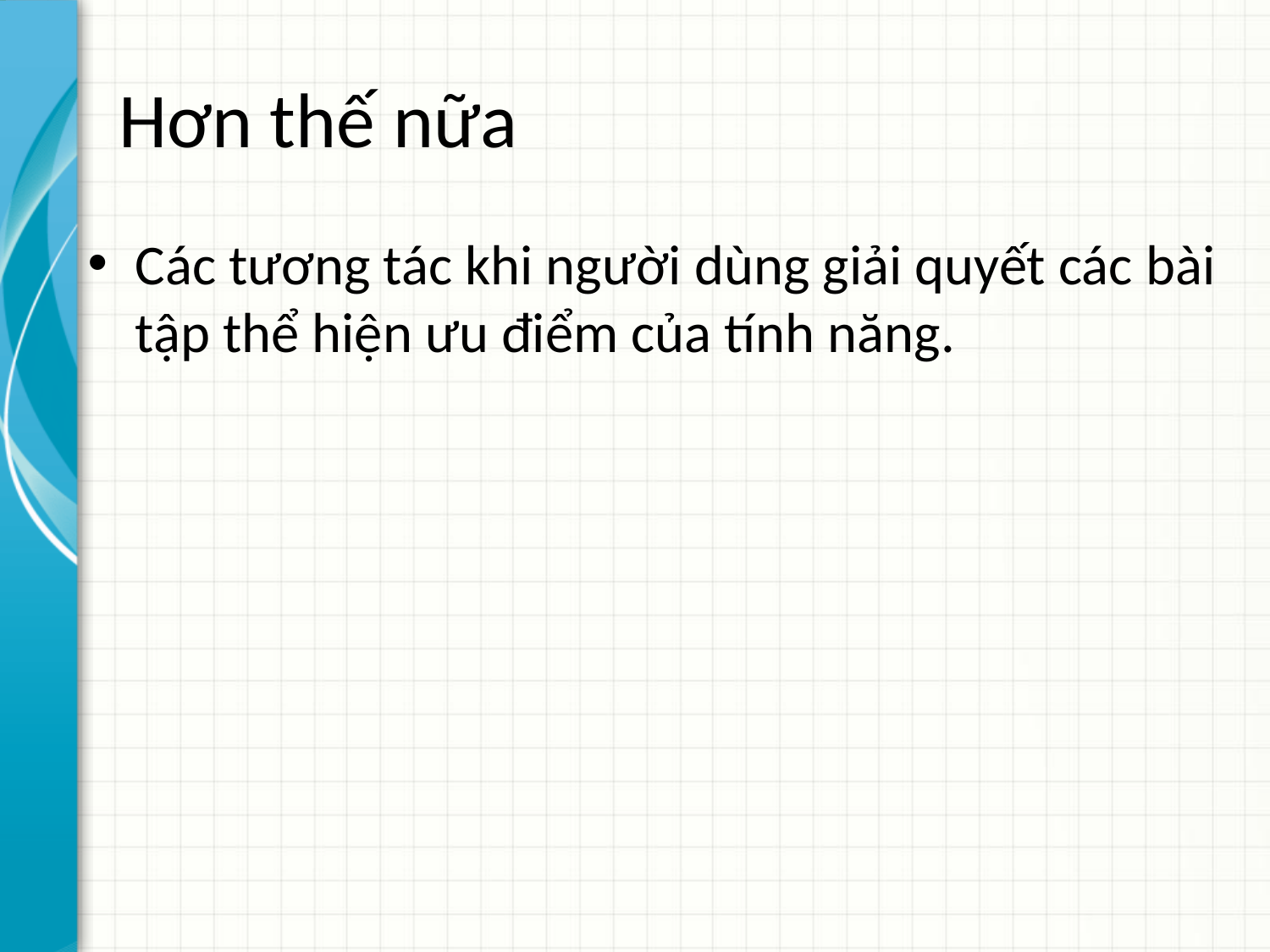

# Hơn thế nữa
Các tương tác khi người dùng giải quyết các bài tập thể hiện ưu điểm của tính năng.